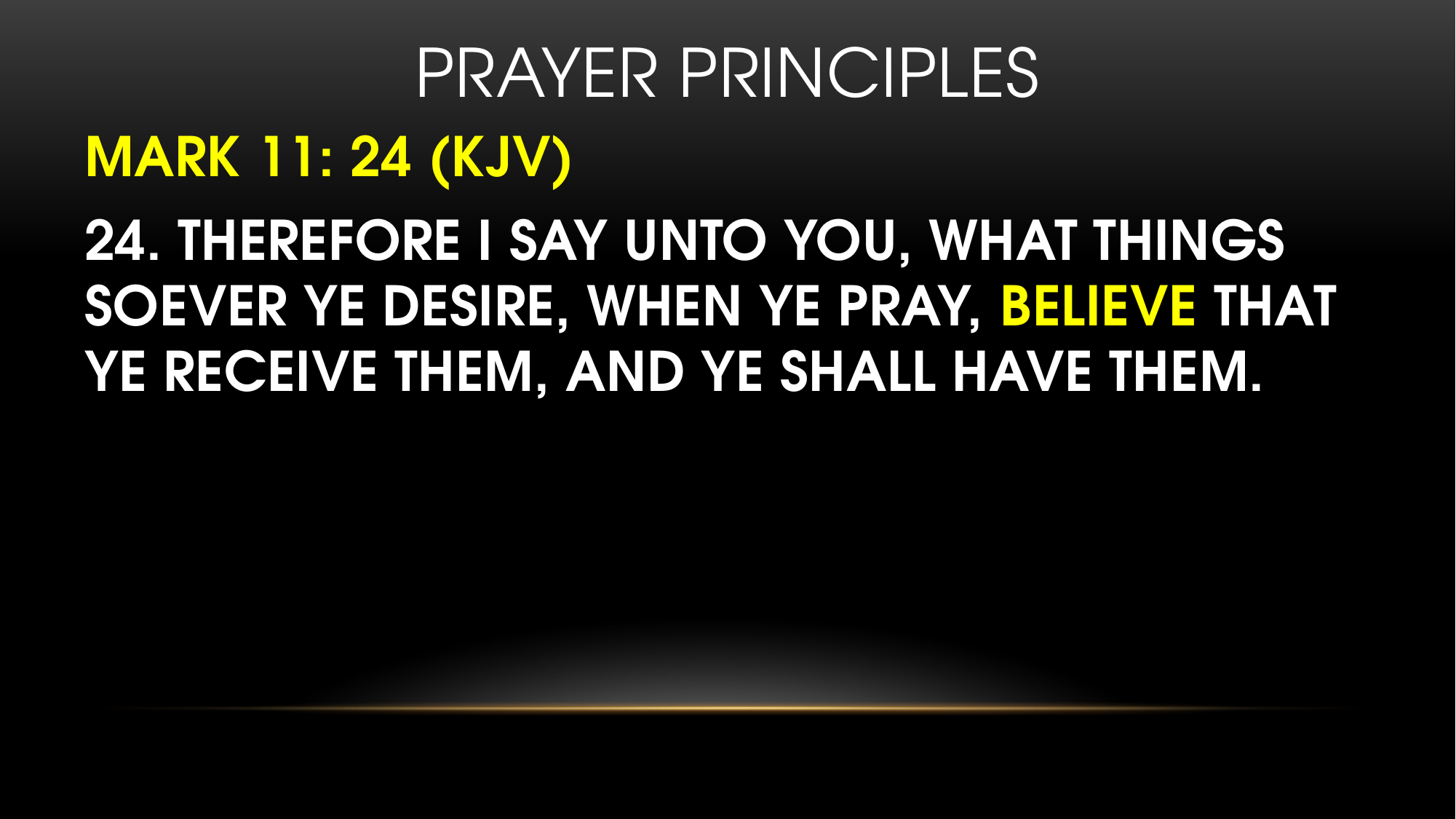

# Prayer principles
MARK 11: 24 (KJV)

24. THEREFORE I SAY UNTO YOU, WHAT THINGS SOEVER YE DESIRE, WHEN YE PRAY, BELIEVE THAT YE RECEIVE THEM, AND YE SHALL HAVE THEM.